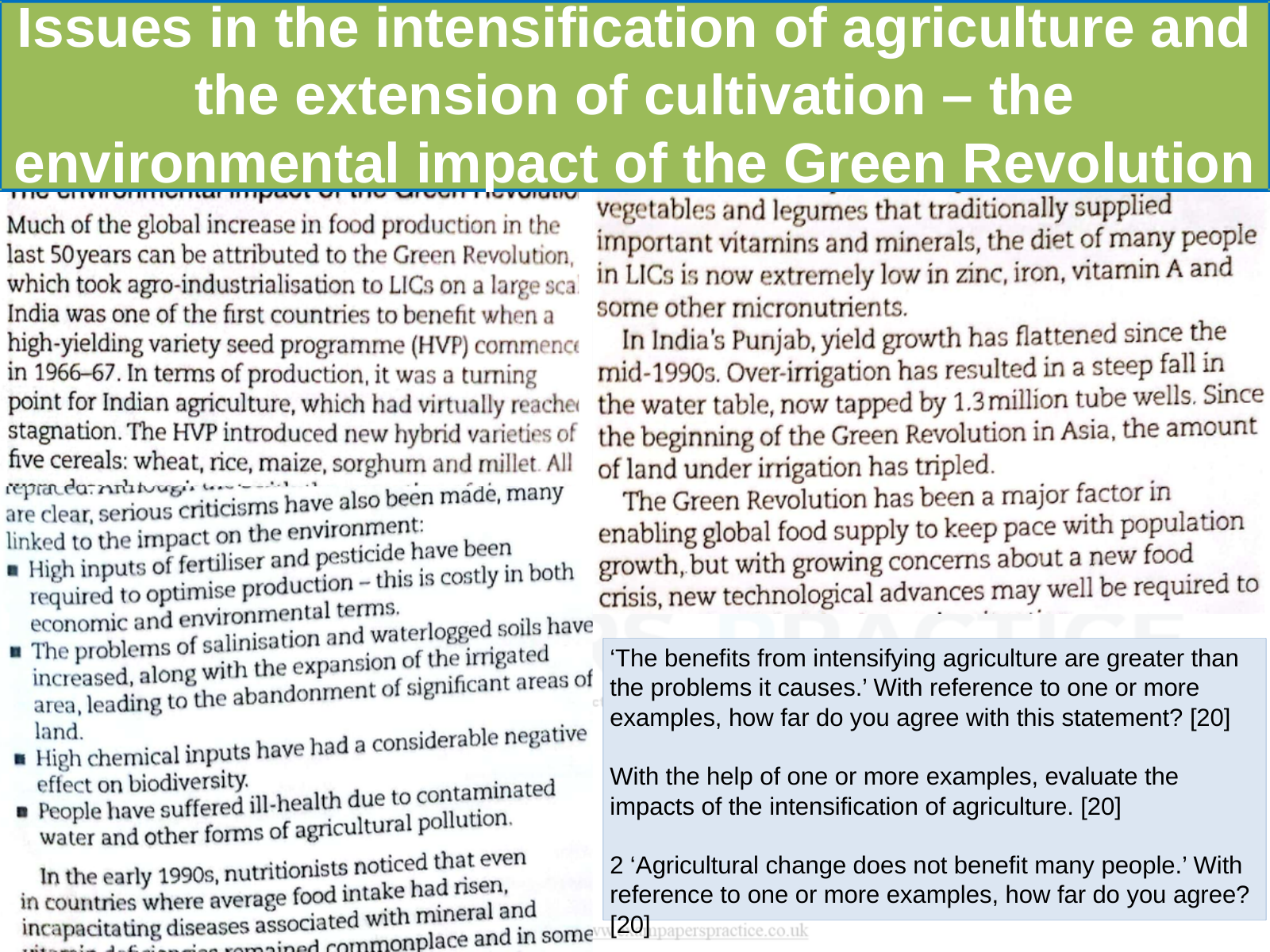

Issues in the intensification of agriculture and the extension of cultivation – the environmental impact of the Green Revolution

‘The benefits from intensifying agriculture are greater than the problems it causes.’ With reference to one or more examples, how far do you agree with this statement? [20]

With the help of one or more examples, evaluate the impacts of the intensification of agriculture. [20]

2 ‘Agricultural change does not benefit many people.’ With reference to one or more examples, how far do you agree? [20]